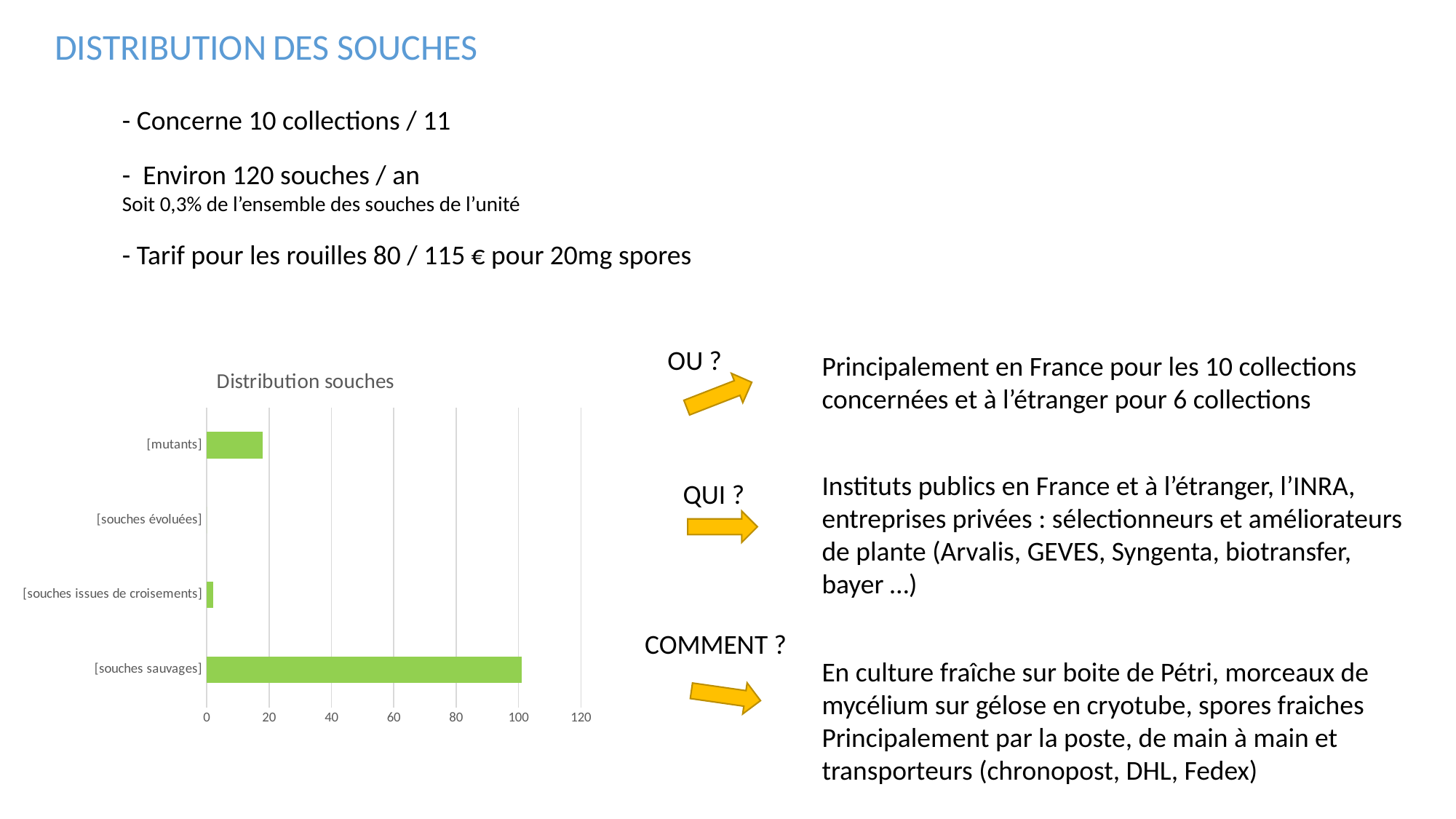

DISTRIBUTION DES SOUCHES

- Concerne 10 collections / 11

-  Environ 120 souches / an
Soit 0,3% de l’ensemble des souches de l’unité

- Tarif pour les rouilles 80 / 115 € pour 20mg spores
OU ?
Principalement en France pour les 10 collections concernées et à l’étranger pour 6 collections

[unsupported chart]

Instituts publics en France et à l’étranger, l’INRA, entreprises privées : sélectionneurs et améliorateurs de plante (Arvalis, GEVES, Syngenta, biotransfer, bayer …)
QUI ?

COMMENT ?
En culture fraîche sur boite de Pétri, morceaux de mycélium sur gélose en cryotube, spores fraiches
Principalement par la poste, de main à main et transporteurs (chronopost, DHL, Fedex)